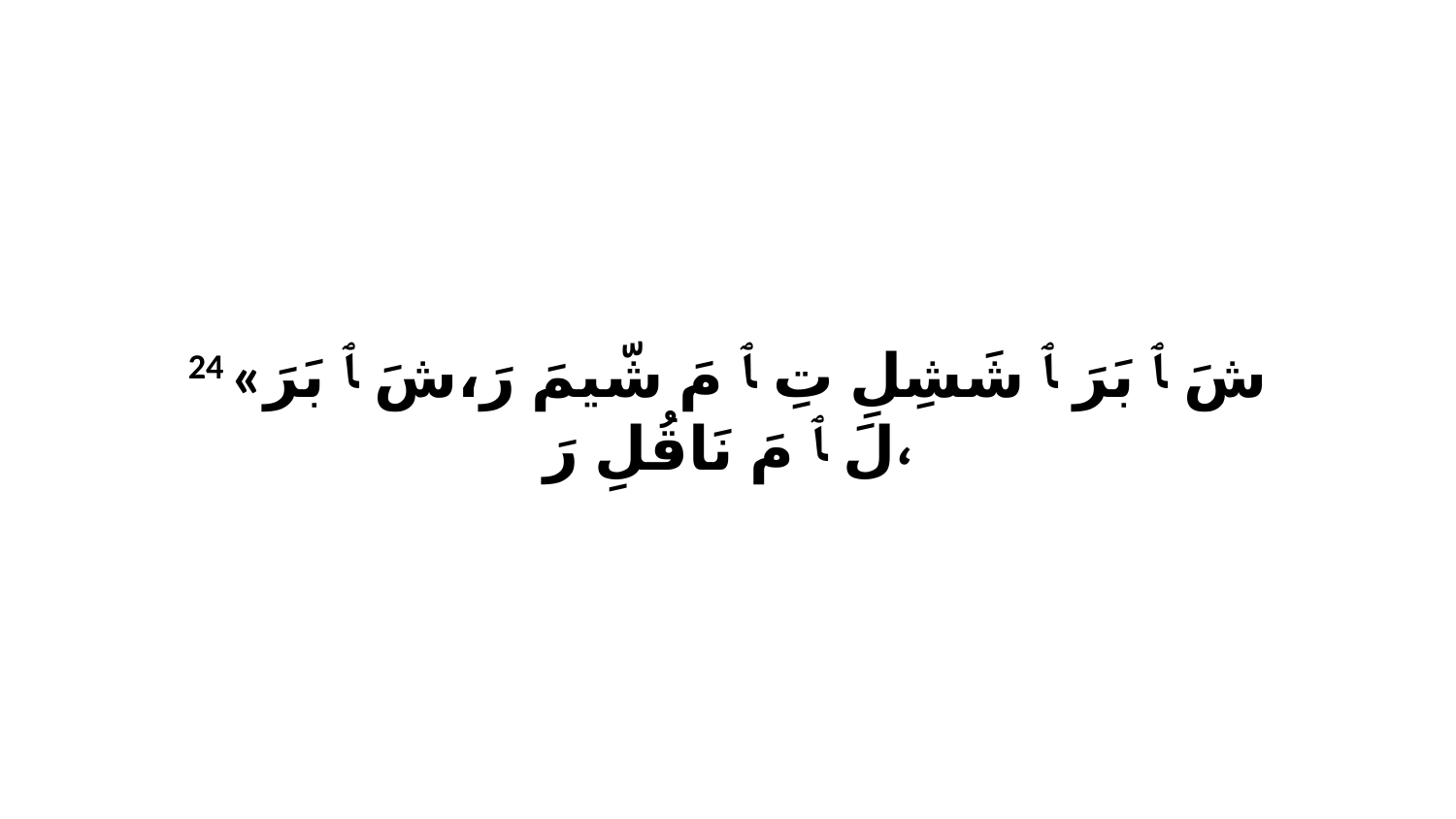

24 «شَ ﭑ بَرَ ﭑ شَشِلِ تِ ﭑ مَ شّيمَ رَ،شَ ﭑ بَرَ لَ ﭑ مَ نَاقُلِ رَ،